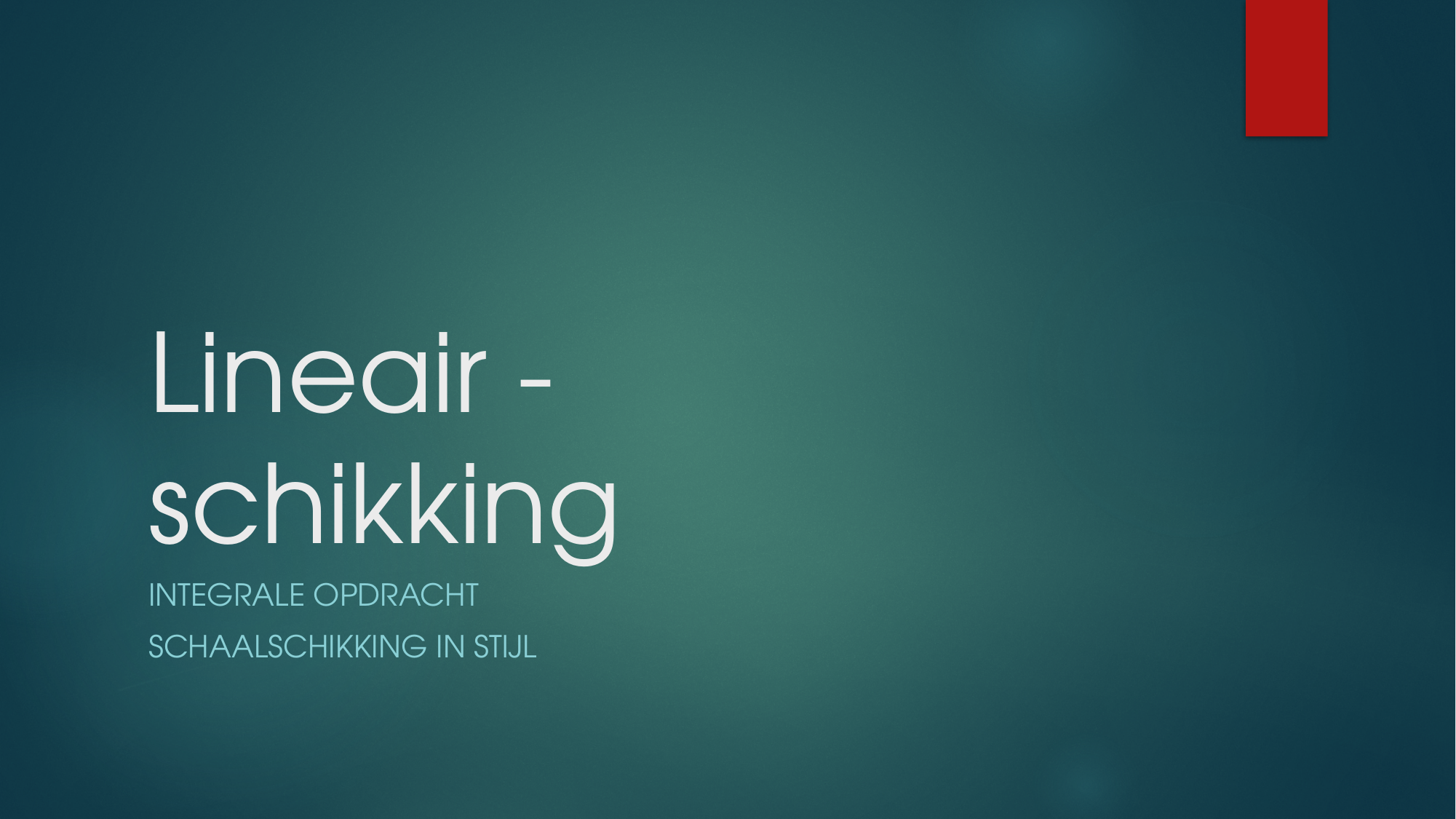

# Lineair - schikking
Integrale opdracht
Schaalschikking in stijl